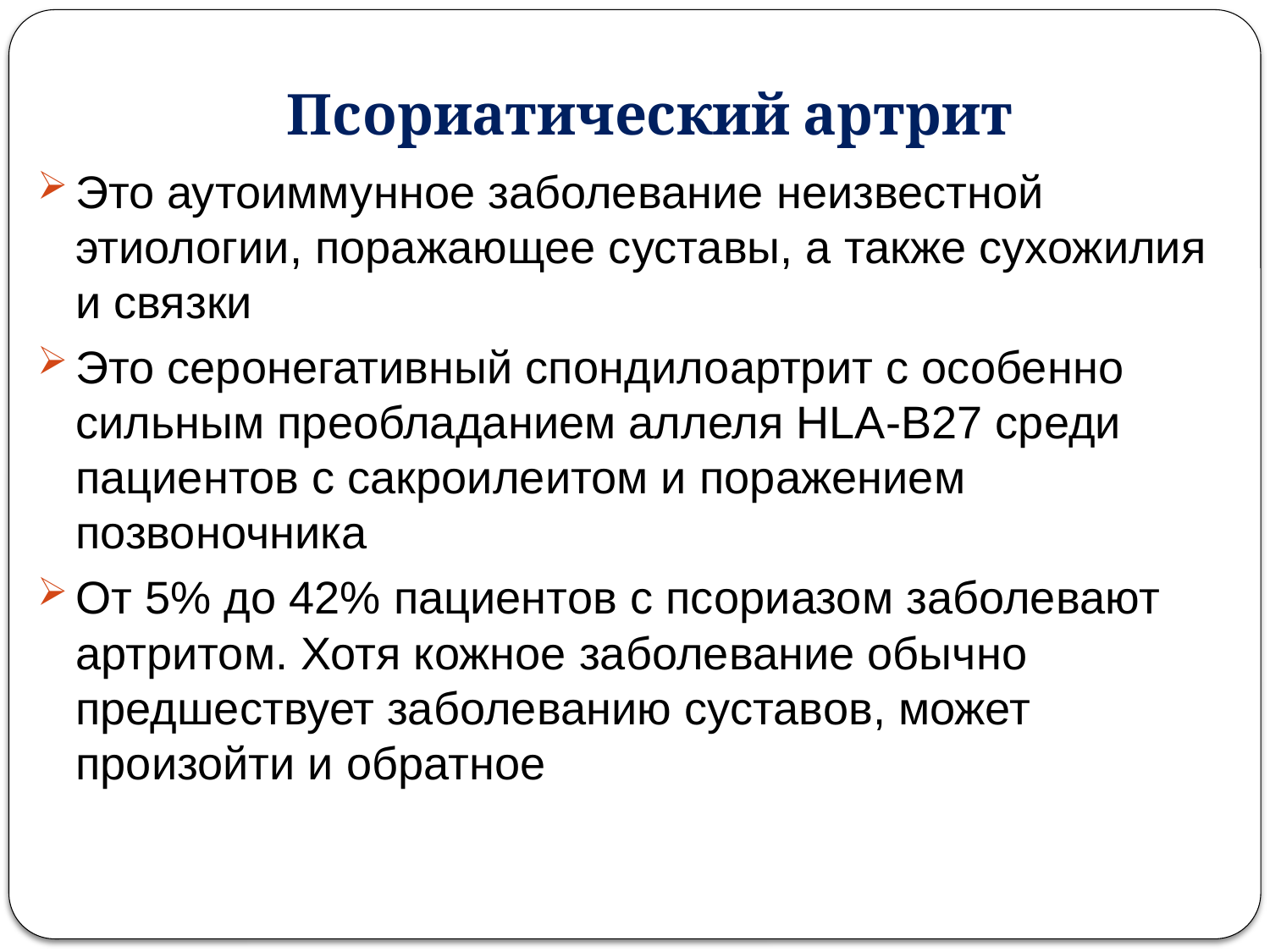

# Псориатический артрит
Это аутоиммунное заболевание неизвестной этиологии, поражающее суставы, а также сухожилия и связки
Это серонегативный спондилоартрит с особенно сильным преобладанием аллеля HLA-B27 среди пациентов с сакроилеитом и поражением позвоночника
От 5% до 42% пациентов с псориазом заболевают артритом. Хотя кожное заболевание обычно предшествует заболеванию суставов, может произойти и обратное